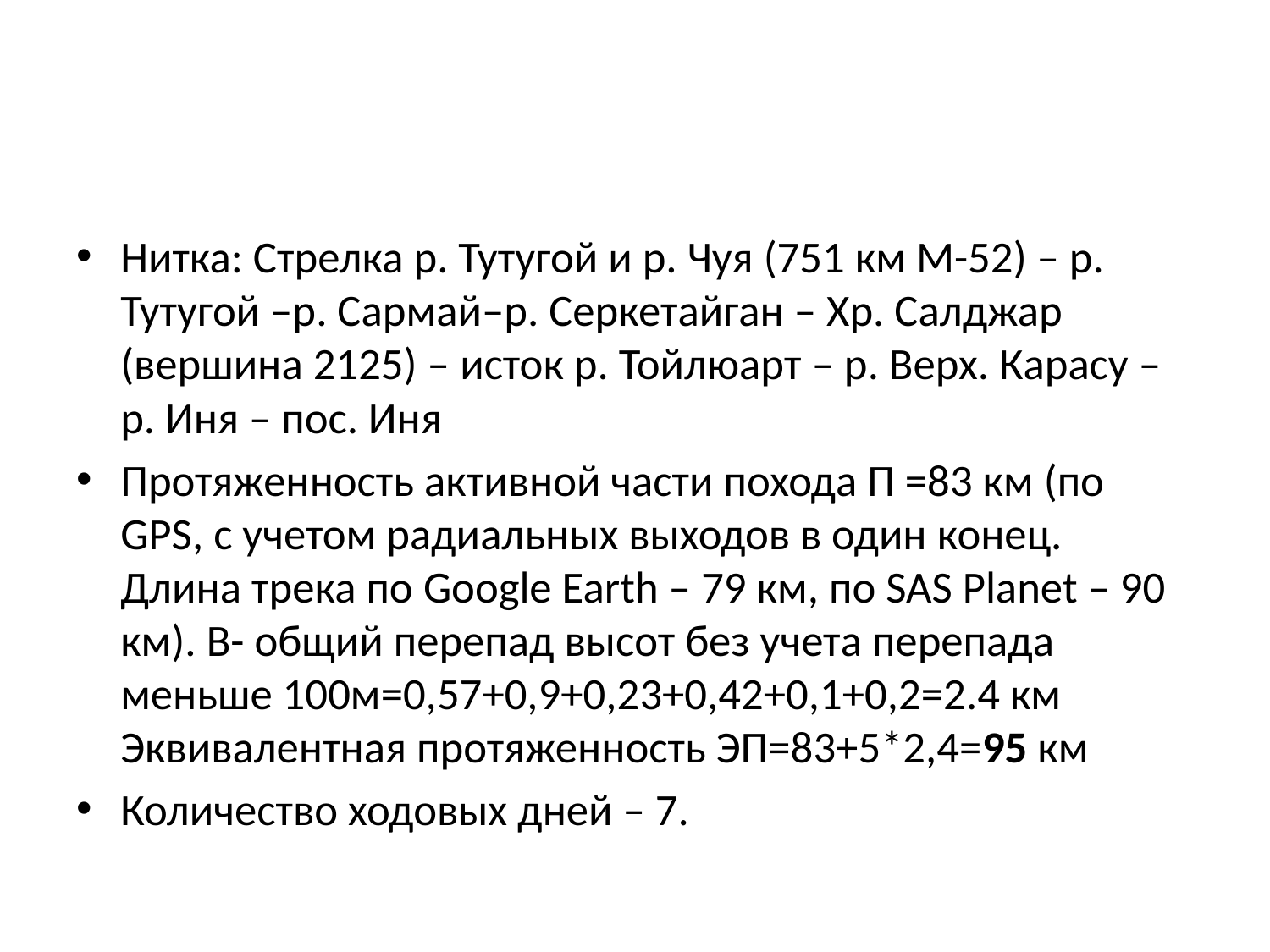

#
Нитка: Стрелка р. Тутугой и р. Чуя (751 км М-52) – р. Тутугой –р. Сармай–р. Серкетайган – Хр. Салджар (вершина 2125) – исток р. Тойлюарт – р. Верх. Карасу –р. Иня – пос. Иня
Протяженность активной части похода П =83 км (по GPS, с учетом радиальных выходов в один конец. Длина трека по Google Earth – 79 км, по SAS Planet – 90 км). B- общий перепад высот без учета перепада меньше 100м=0,57+0,9+0,23+0,42+0,1+0,2=2.4 км Эквивалентная протяженность ЭП=83+5*2,4=95 км
Количество ходовых дней – 7.